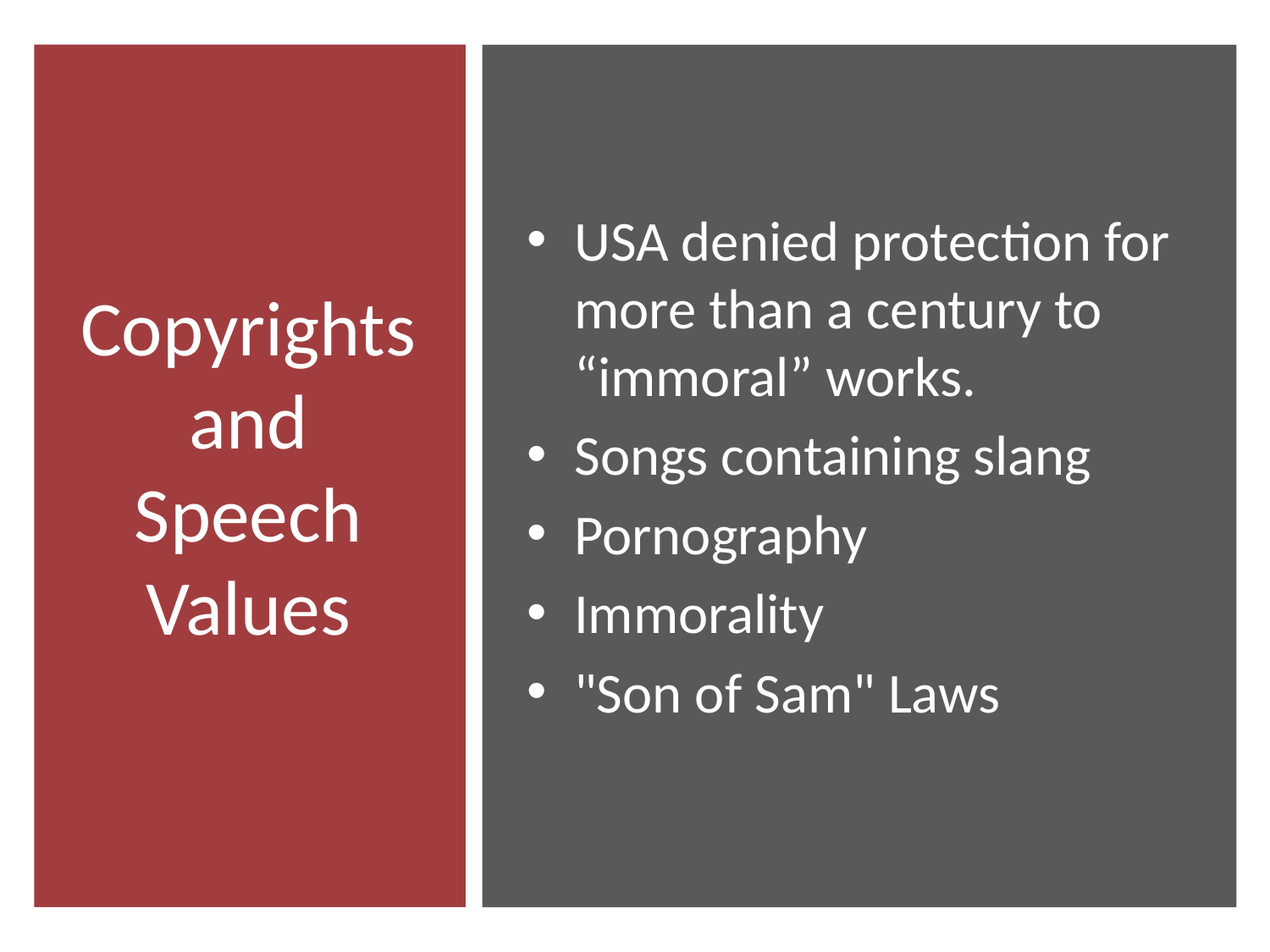

# Copyrights and Speech Values
USA denied protection for more than a century to “immoral” works.
Songs containing slang
Pornography
Immorality
"Son of Sam" Laws